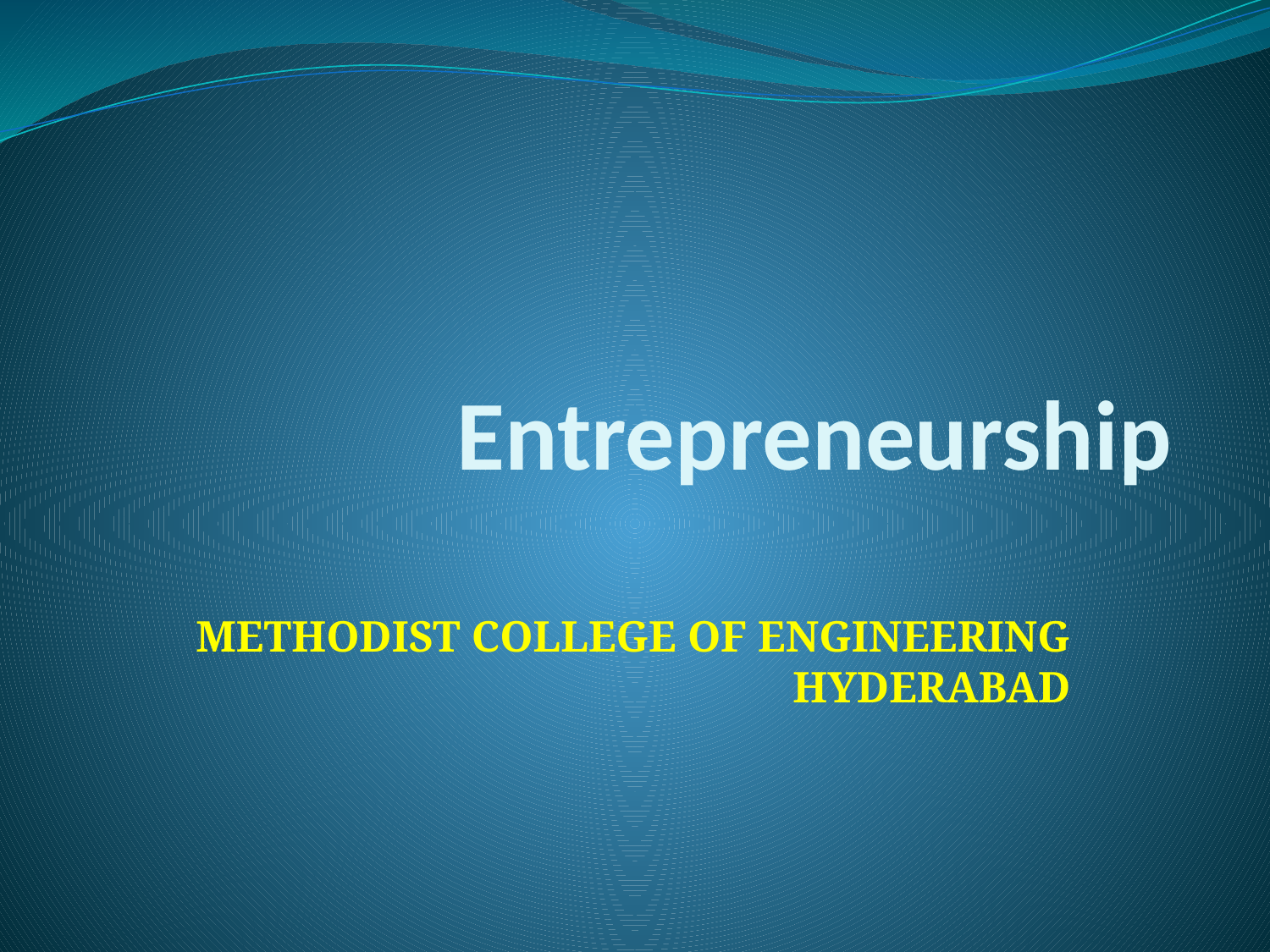

# Entrepreneurship
METHODIST COLLEGE OF ENGINEERING HYDERABAD